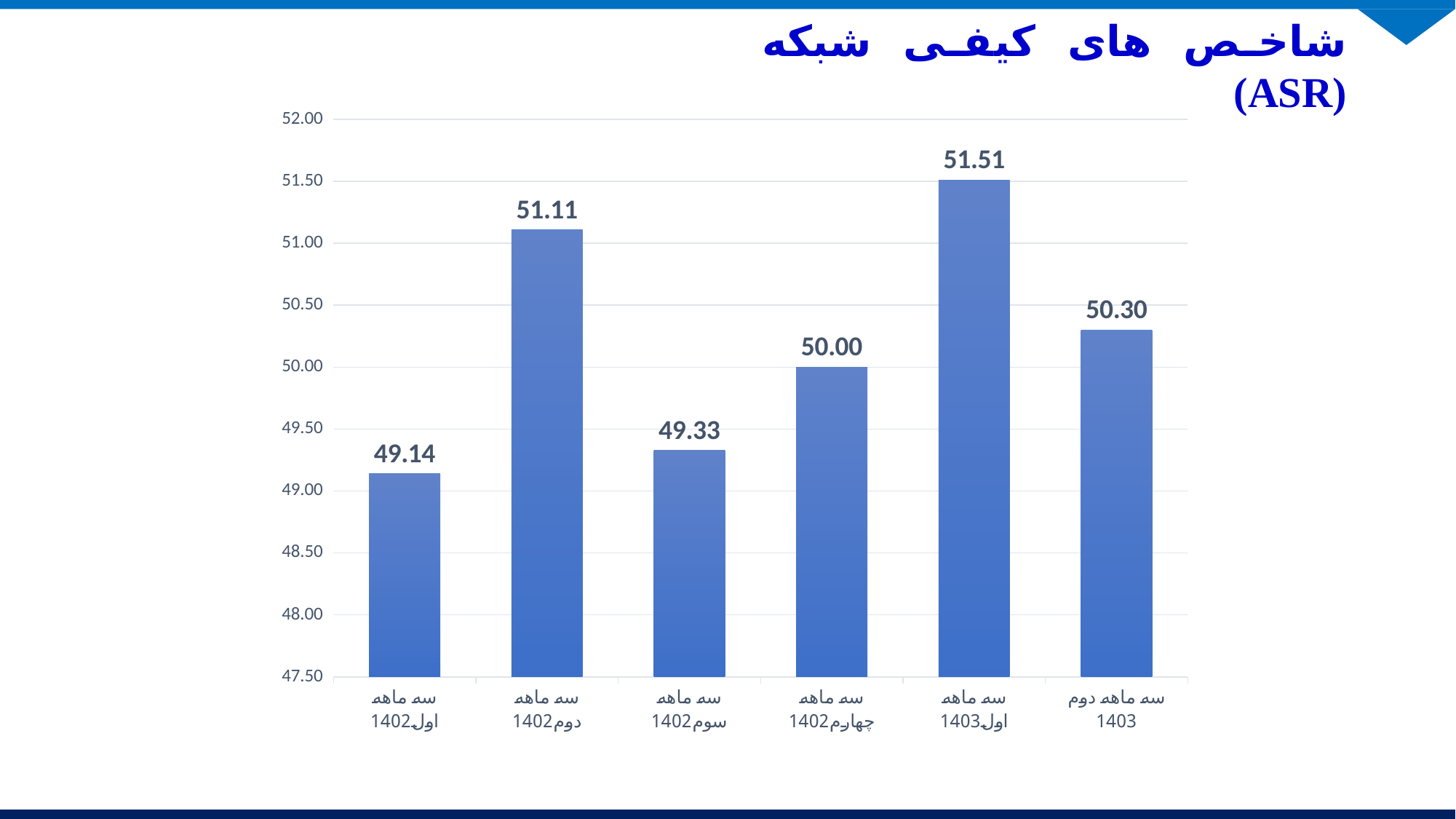

شاخص های کیفی شبکه (ASR)

### Chart

| Category | ASR |
|---|---|
| سه ماهه اول1402 | 49.13952274302662 |
| سه ماهه دوم1402 | 51.106676413290955 |
| سه ماهه سوم1402 | 49.3291004629463 |
| سه ماهه چهارم1402 | 50.0 |
| سه ماهه اول1403 | 51.51 |
| سه ماهه دوم 1403 | 50.3 |